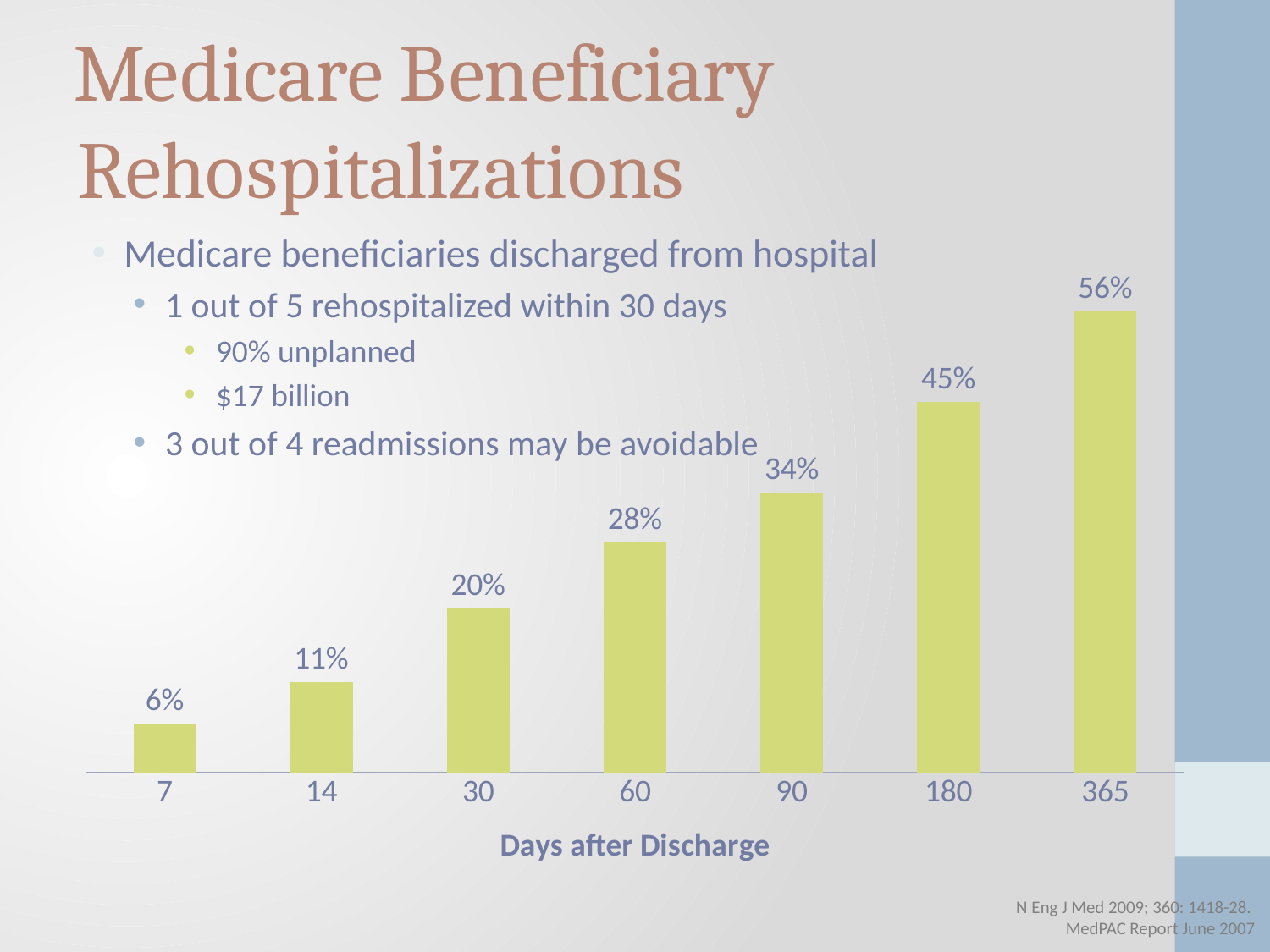

# Medicare Beneficiary Rehospitalizations
Medicare beneficiaries discharged from hospital
1 out of 5 rehospitalized within 30 days
90% unplanned
$17 billion
3 out of 4 readmissions may be avoidable

### Chart

| Category | Readmissions |
|---|---|
| 7 | 0.060000000000000046 |
| 14 | 0.11000000000000004 |
| 30 | 0.2 |
| 60 | 0.2800000000000001 |
| 90 | 0.34000000000000036 |
| 180 | 0.45 |
| 365 | 0.56 |
N Eng J Med 2009; 360: 1418-28.
MedPAC Report June 2007